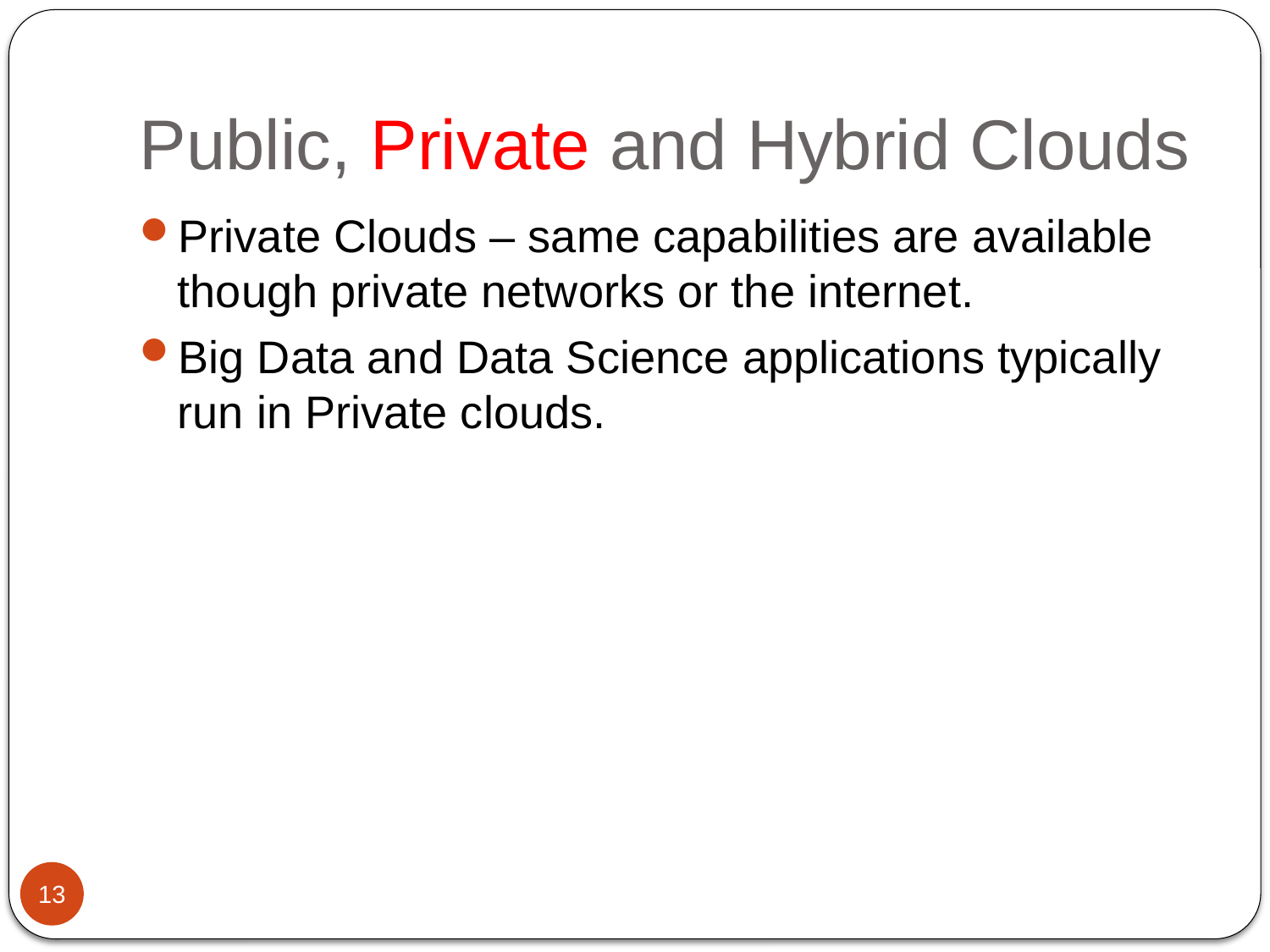

# Public, Private and Hybrid Clouds
Private Clouds – same capabilities are available though private networks or the internet.
Big Data and Data Science applications typically run in Private clouds.
13